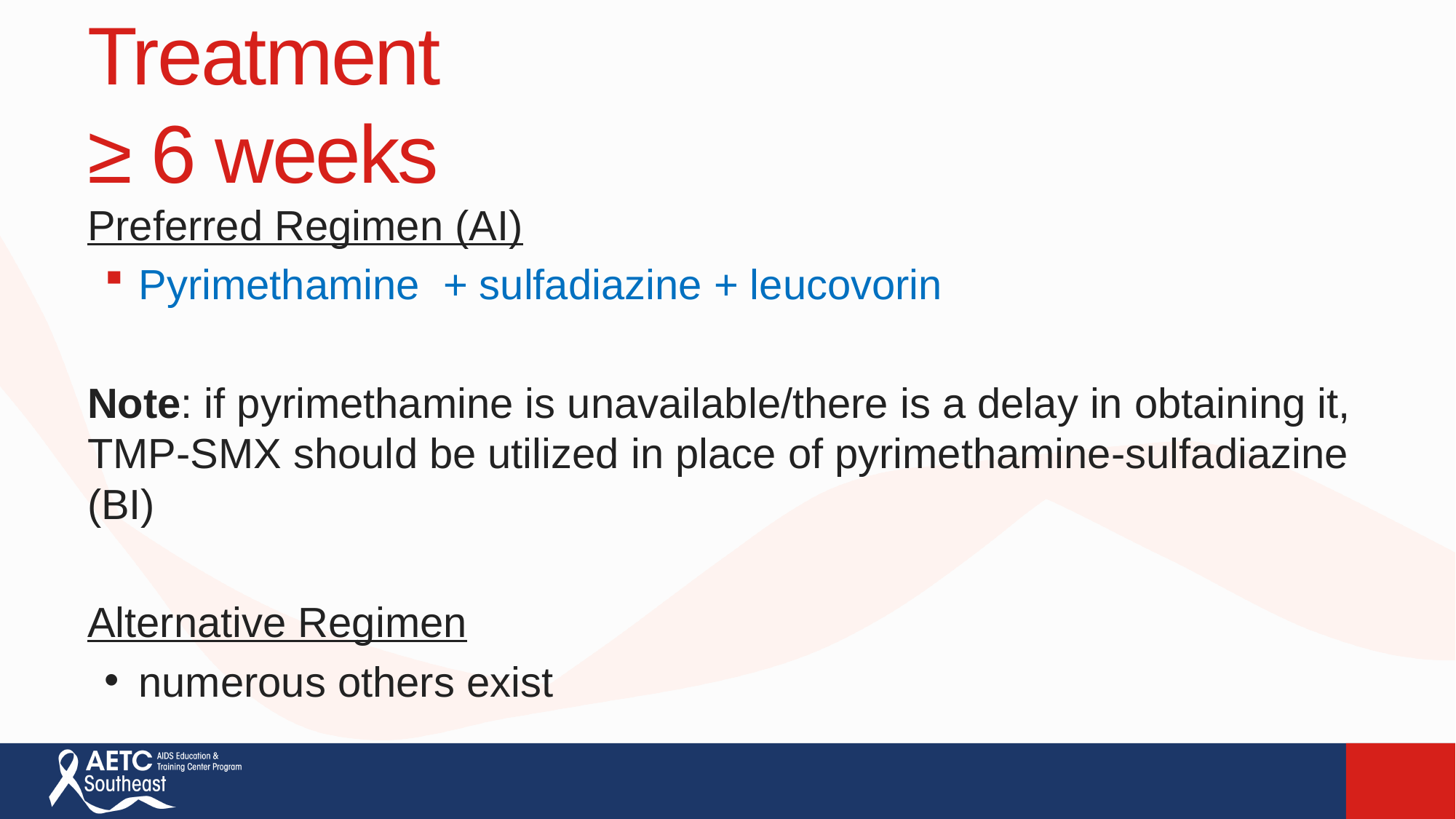

# Treatment ≥ 6 weeks
Preferred Regimen (AI)
Pyrimethamine  + sulfadiazine + leucovorin

Note: if pyrimethamine is unavailable/there is a delay in obtaining it, TMP-SMX should be utilized in place of pyrimethamine-sulfadiazine (BI)

Alternative Regimen
numerous others exist